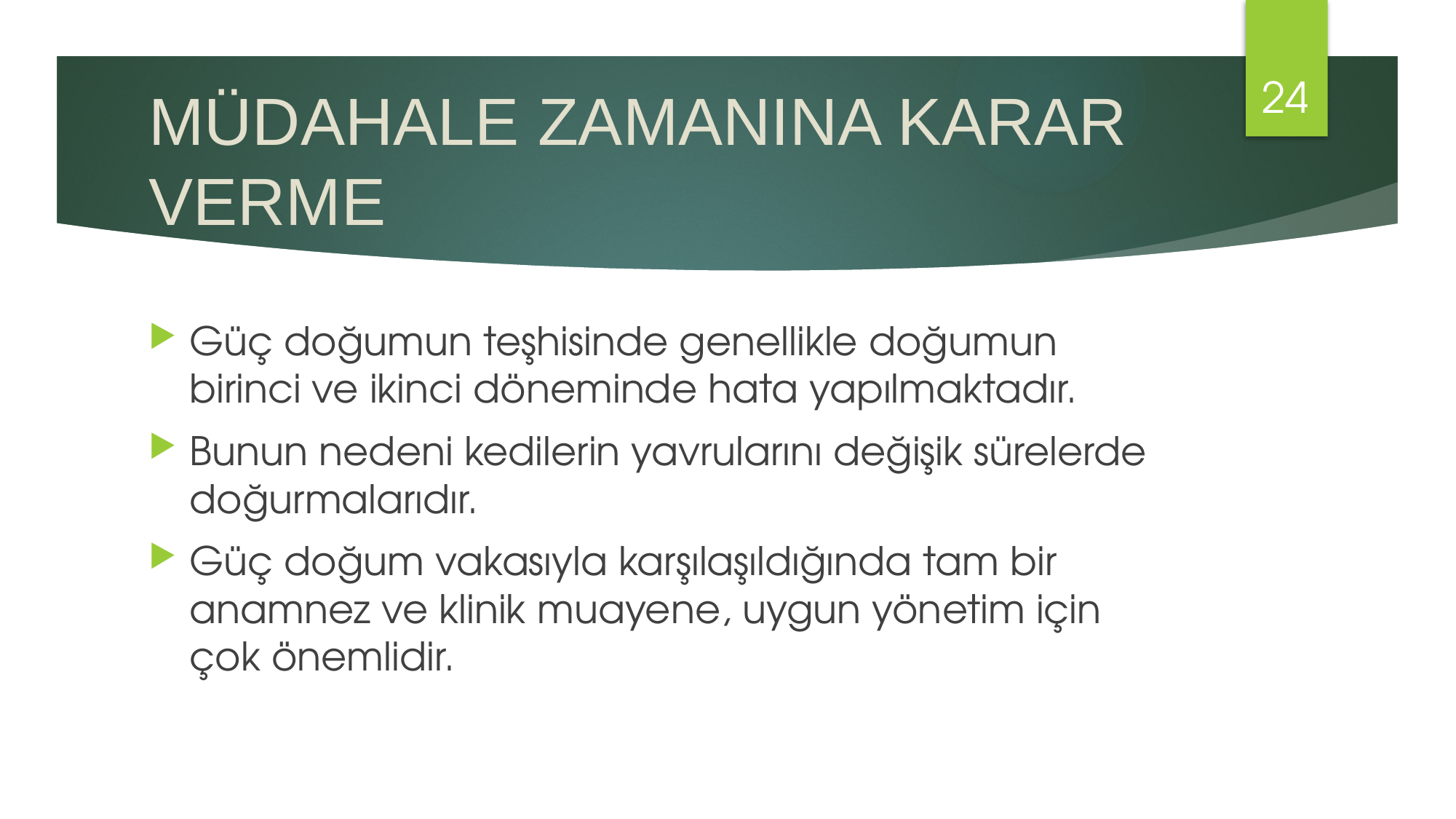

24
# MÜDAHALE ZAMANINA KARAR VERME
Güç doğumun teşhisinde genellikle doğumun birinci ve ikinci döneminde hata yapılmaktadır.
Bunun nedeni kedilerin yavrularını değişik sürelerde doğurmalarıdır.
Güç doğum vakasıyla karşılaşıldığında tam bir anamnez ve klinik muayene, uygun yönetim için çok önemlidir.